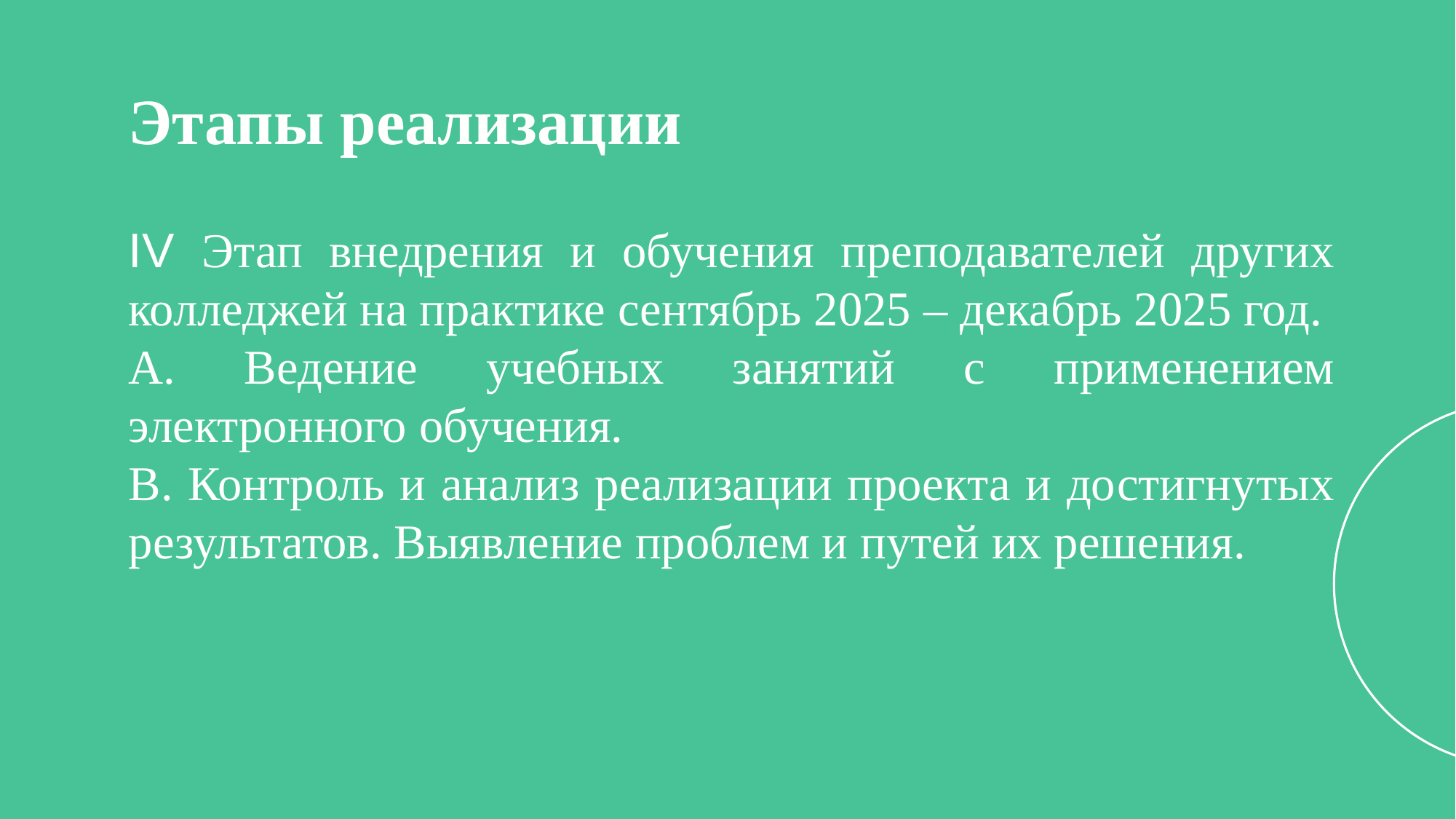

Этапы реализации

IV Этап внедрения и обучения преподавателей других колледжей на практике сентябрь 2025 – декабрь 2025 год.
А. Ведение учебных занятий с применением электронного обучения.
В. Контроль и анализ реализации проекта и достигнутых результатов. Выявление проблем и путей их решения.